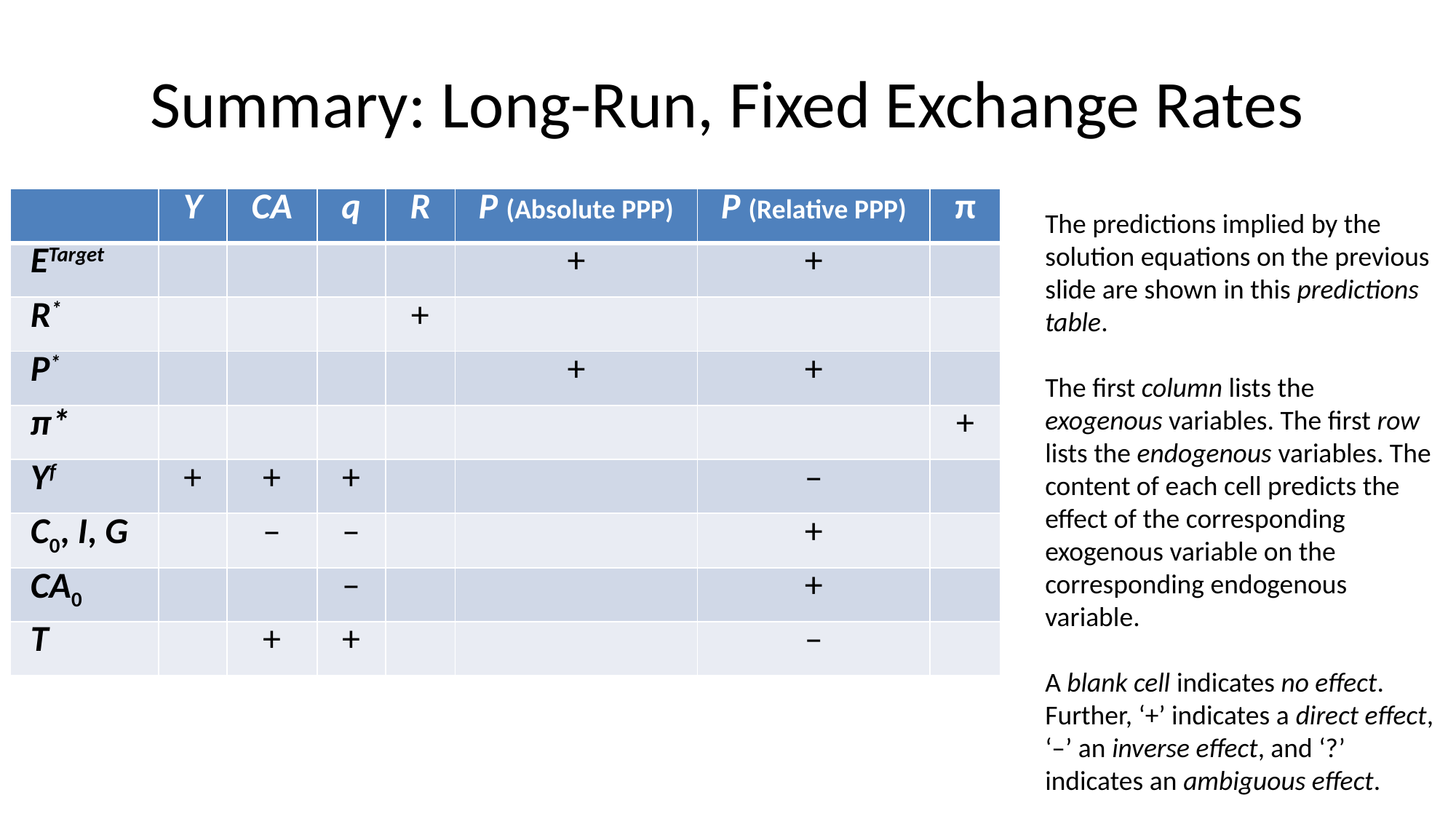

# Summary: Long-Run, Fixed Exchange Rates
|  | Y | CA | q | R | P (Absolute PPP) | P (Relative PPP) | π |
| --- | --- | --- | --- | --- | --- | --- | --- |
| ETarget |  |  |  |  | + | + |  |
| R\* |  |  |  | + |  |  |  |
| P\* |  |  |  |  | + | + |  |
| π\* |  |  |  |  |  |  | + |
| Yf | + | + | + |  |  | – |  |
| C0, I, G |  | – | – |  |  | + |  |
| CA0 |  |  | – |  |  | + |  |
| T |  | + | + |  |  | – |  |
The predictions implied by the solution equations on the previous slide are shown in this predictions table.

The first column lists the exogenous variables. The first row lists the endogenous variables. The content of each cell predicts the effect of the corresponding exogenous variable on the corresponding endogenous variable.

A blank cell indicates no effect. Further, ‘+’ indicates a direct effect, ‘–’ an inverse effect, and ‘?’ indicates an ambiguous effect.